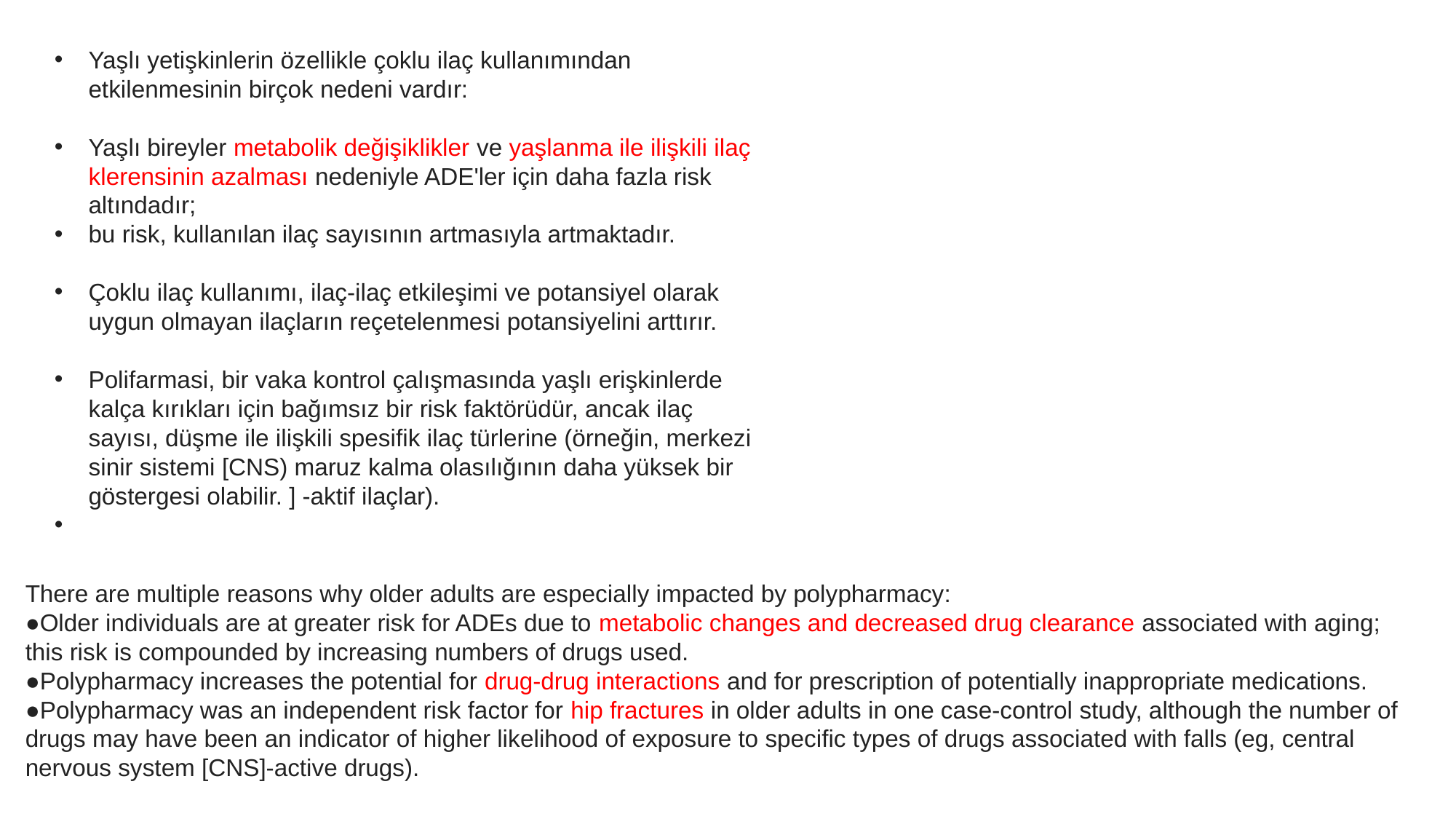

Yaşlı yetişkinlerin özellikle çoklu ilaç kullanımından etkilenmesinin birçok nedeni vardır:

Yaşlı bireyler metabolik değişiklikler ve yaşlanma ile ilişkili ilaç klerensinin azalması nedeniyle ADE'ler için daha fazla risk altındadır;
bu risk, kullanılan ilaç sayısının artmasıyla artmaktadır.

Çoklu ilaç kullanımı, ilaç-ilaç etkileşimi ve potansiyel olarak uygun olmayan ilaçların reçetelenmesi potansiyelini arttırır.

Polifarmasi, bir vaka kontrol çalışmasında yaşlı erişkinlerde kalça kırıkları için bağımsız bir risk faktörüdür, ancak ilaç sayısı, düşme ile ilişkili spesifik ilaç türlerine (örneğin, merkezi sinir sistemi [CNS) maruz kalma olasılığının daha yüksek bir göstergesi olabilir. ] -aktif ilaçlar).

There are multiple reasons why older adults are especially impacted by polypharmacy:
●Older individuals are at greater risk for ADEs due to metabolic changes and decreased drug clearance associated with aging; this risk is compounded by increasing numbers of drugs used.
●Polypharmacy increases the potential for drug-drug interactions and for prescription of potentially inappropriate medications.
●Polypharmacy was an independent risk factor for hip fractures in older adults in one case-control study, although the number of drugs may have been an indicator of higher likelihood of exposure to specific types of drugs associated with falls (eg, central nervous system [CNS]-active drugs).